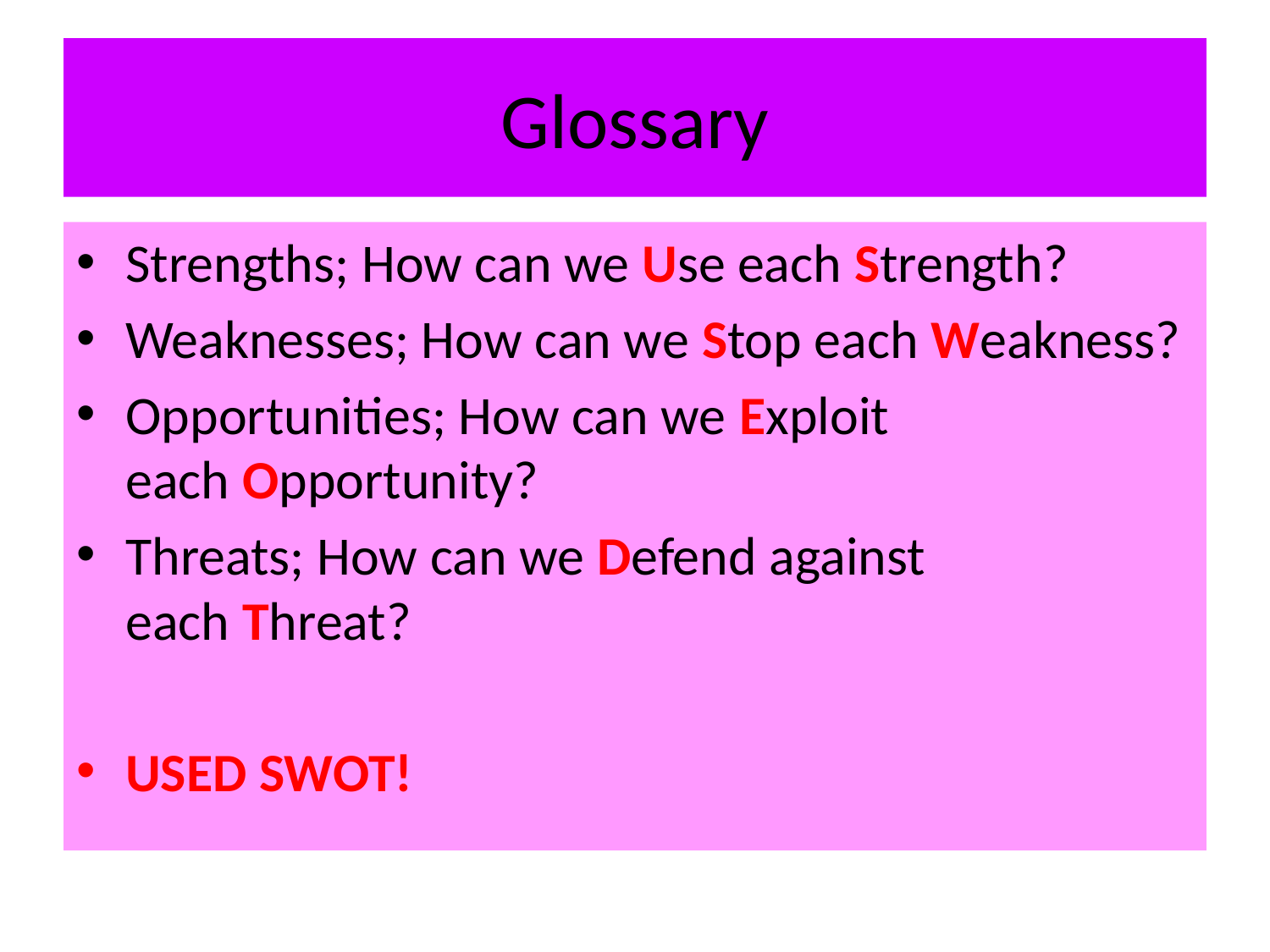

# Glossary
Strengths; How can we Use each Strength?
Weaknesses; How can we Stop each Weakness?
Opportunities; How can we Exploit each Opportunity?
Threats; How can we Defend against each Threat?

USED SWOT!